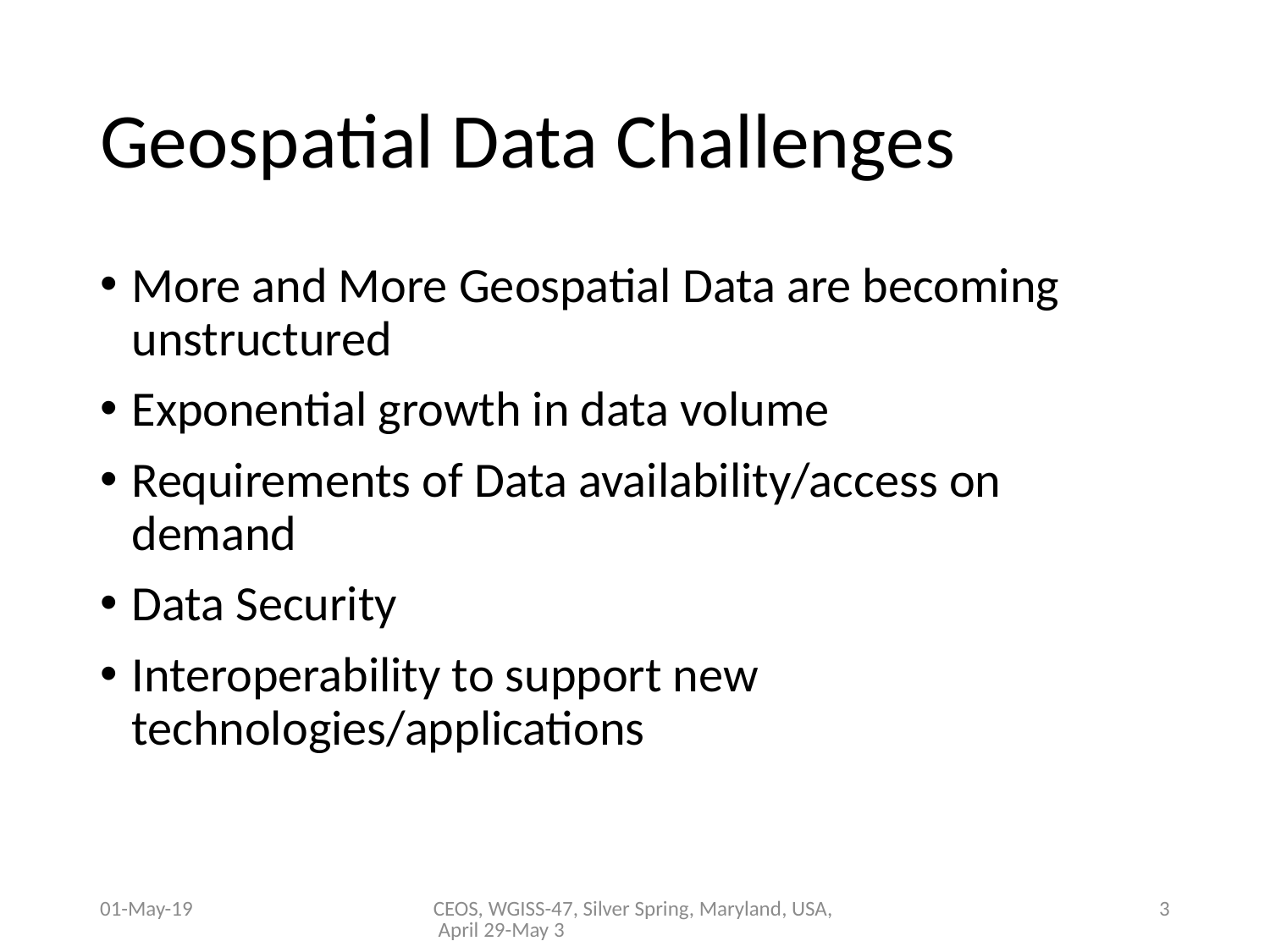

# Geospatial Data Challenges
More and More Geospatial Data are becoming unstructured
Exponential growth in data volume
Requirements of Data availability/access on demand
Data Security
Interoperability to support new technologies/applications

01-May-19
CEOS, WGISS-47, Silver Spring, Maryland, USA, April 29-May 3
3